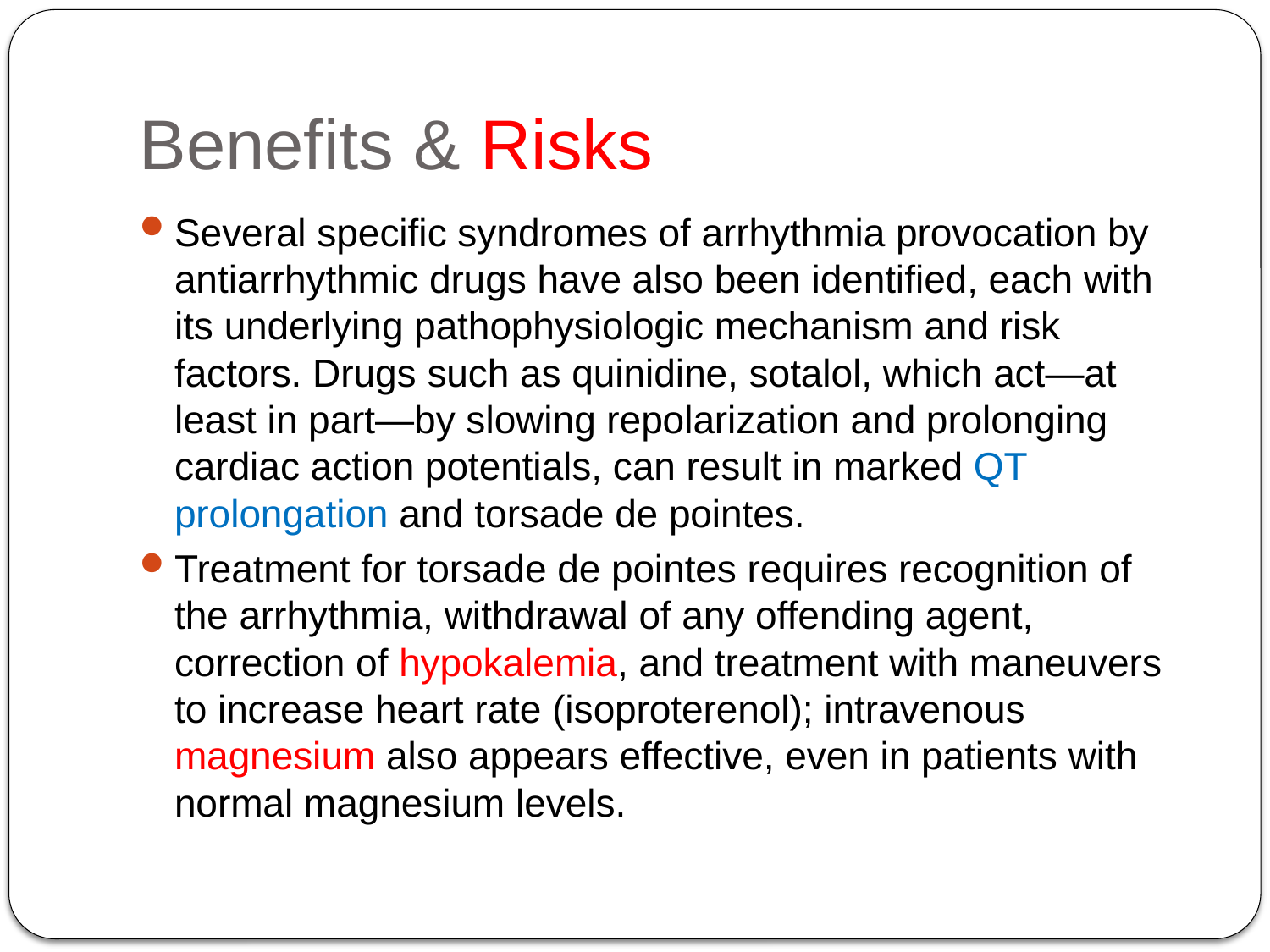

# Benefits & Risks
Several specific syndromes of arrhythmia provocation by antiarrhythmic drugs have also been identified, each with its underlying pathophysiologic mechanism and risk factors. Drugs such as quinidine, sotalol, which act—at least in part—by slowing repolarization and prolonging cardiac action potentials, can result in marked QT prolongation and torsade de pointes.
Treatment for torsade de pointes requires recognition of the arrhythmia, withdrawal of any offending agent, correction of hypokalemia, and treatment with maneuvers to increase heart rate (isoproterenol); intravenous magnesium also appears effective, even in patients with normal magnesium levels.